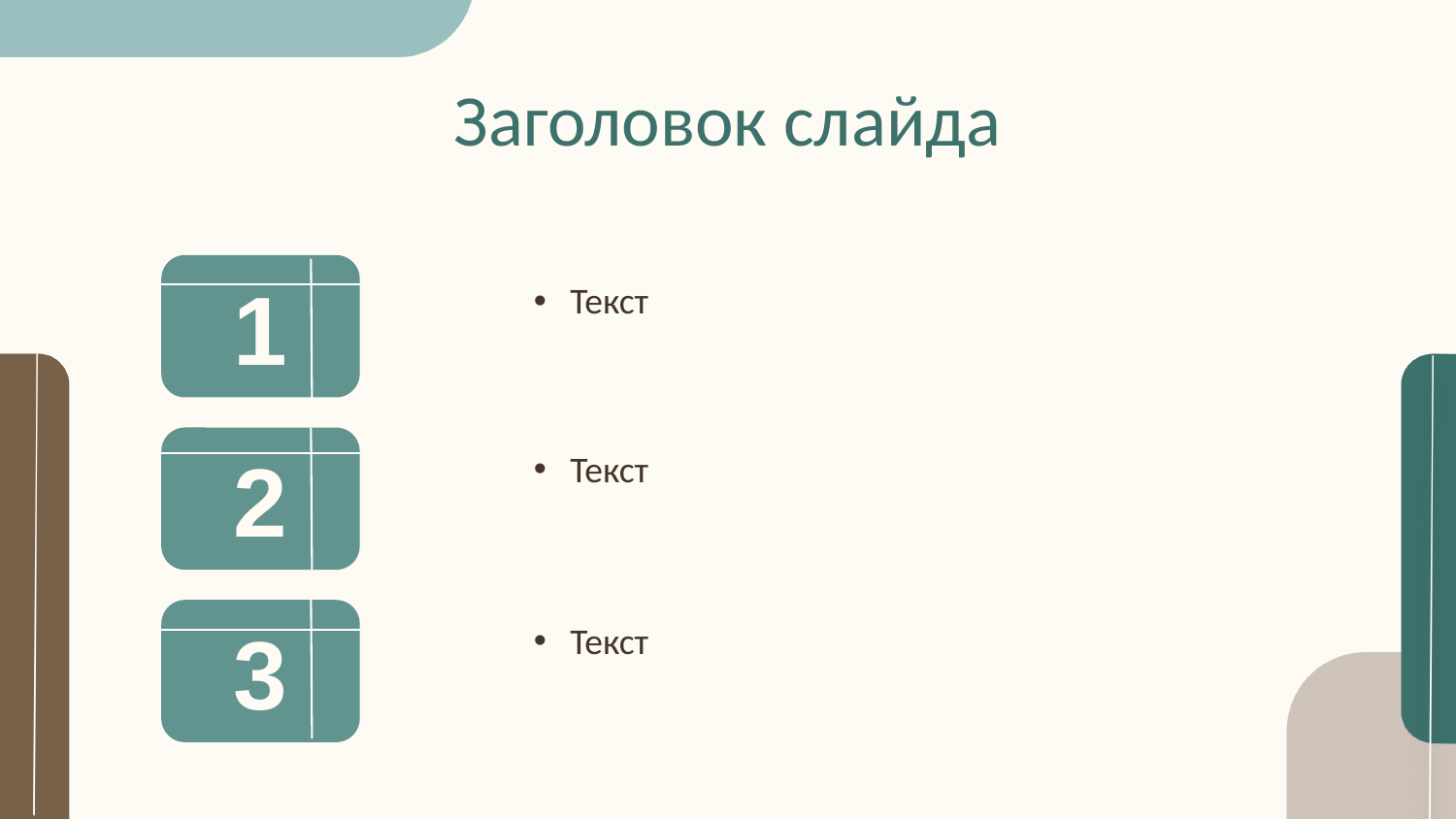

# Заголовок слайда
1
Текст
2
Текст

3
Текст